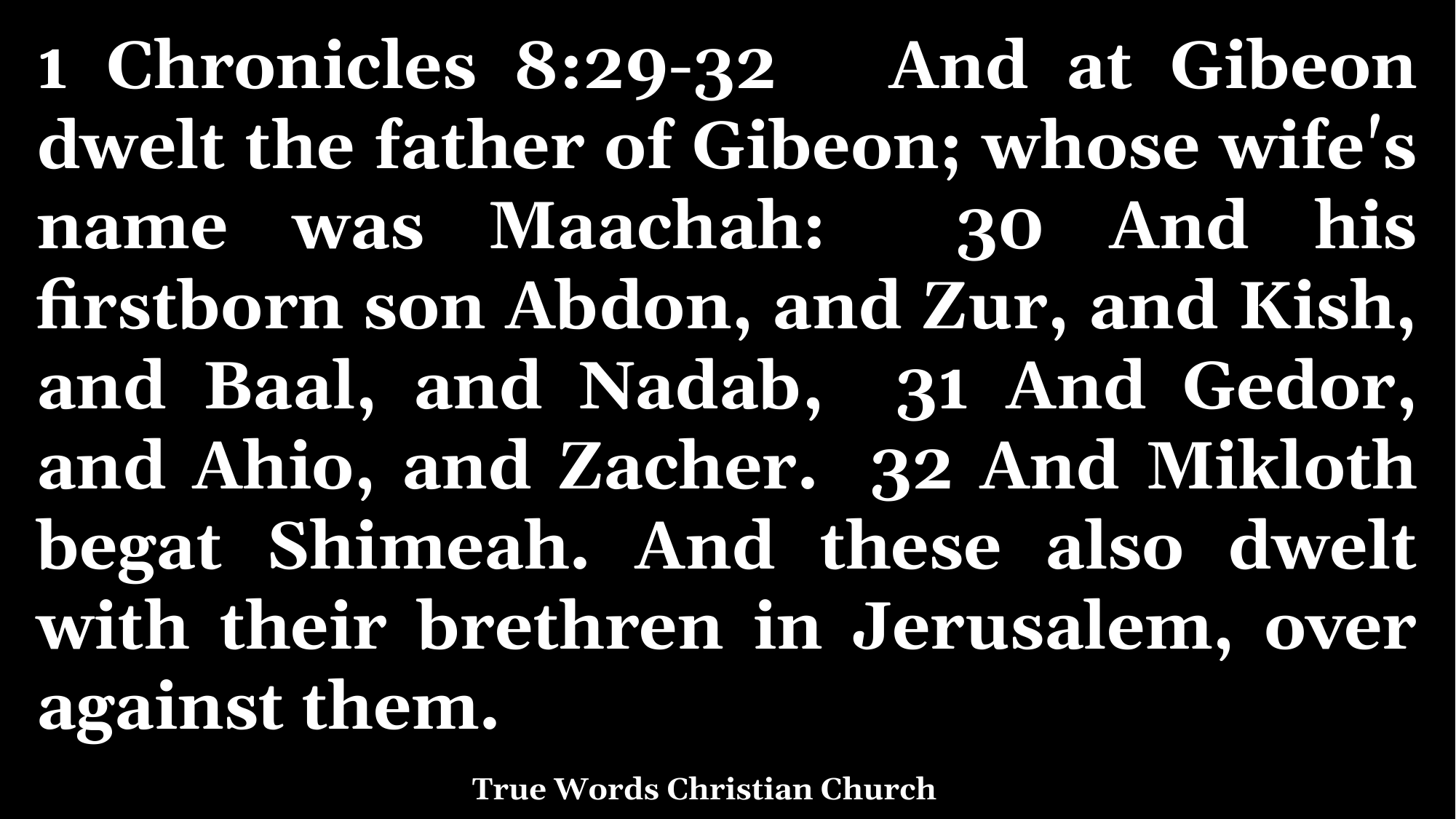

1 Chronicles 8:29-32   And at Gibeon dwelt the father of Gibeon; whose wife's name was Maachah:  30 And his firstborn son Abdon, and Zur, and Kish, and Baal, and Nadab,  31 And Gedor, and Ahio, and Zacher.  32 And Mikloth begat Shimeah. And these also dwelt with their brethren in Jerusalem, over against them.
True Words Christian Church